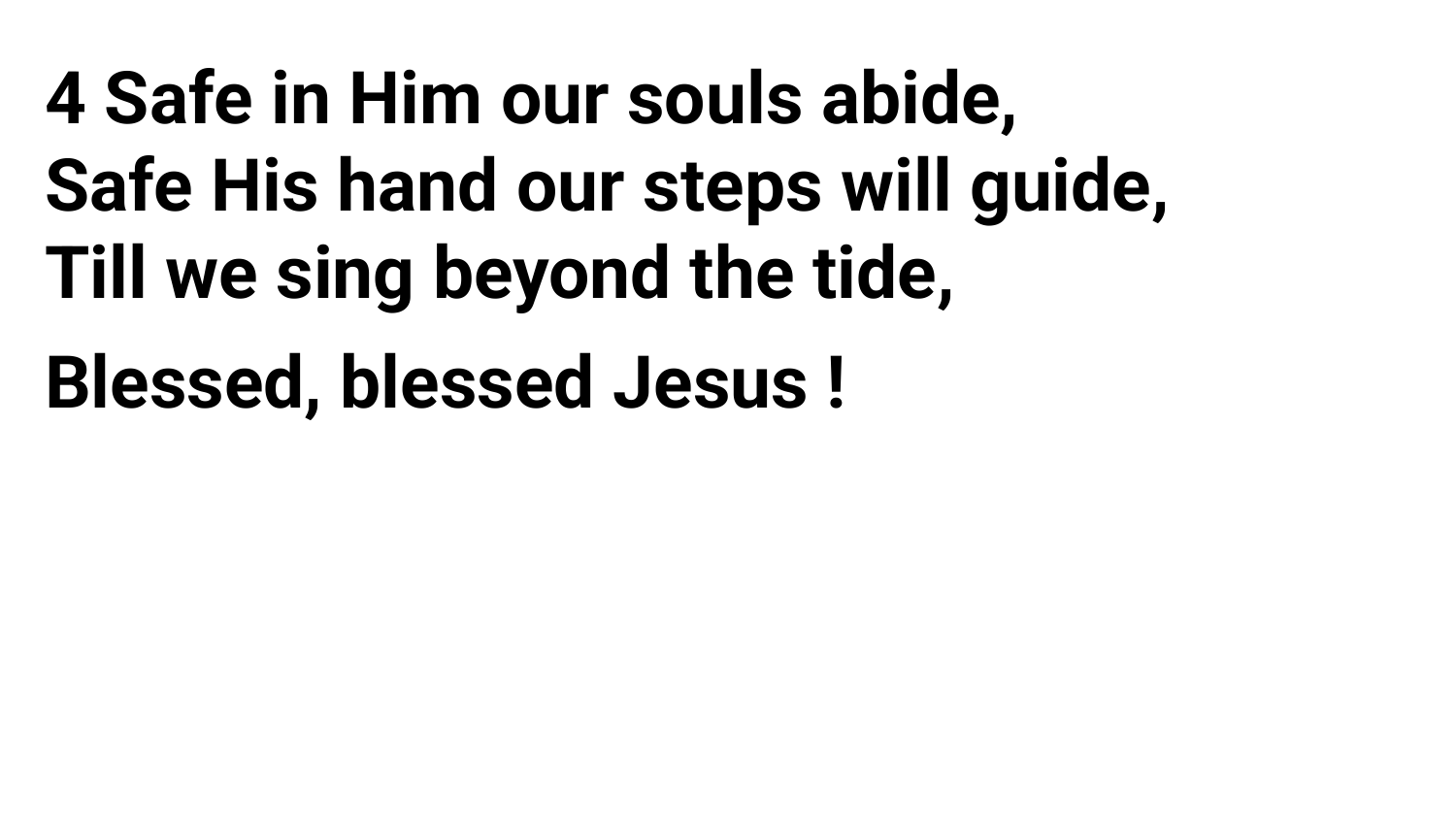

4 Safe in Him our souls abide,
Safe His hand our steps will guide,
Till we sing beyond the tide,
Blessed, blessed Jesus !